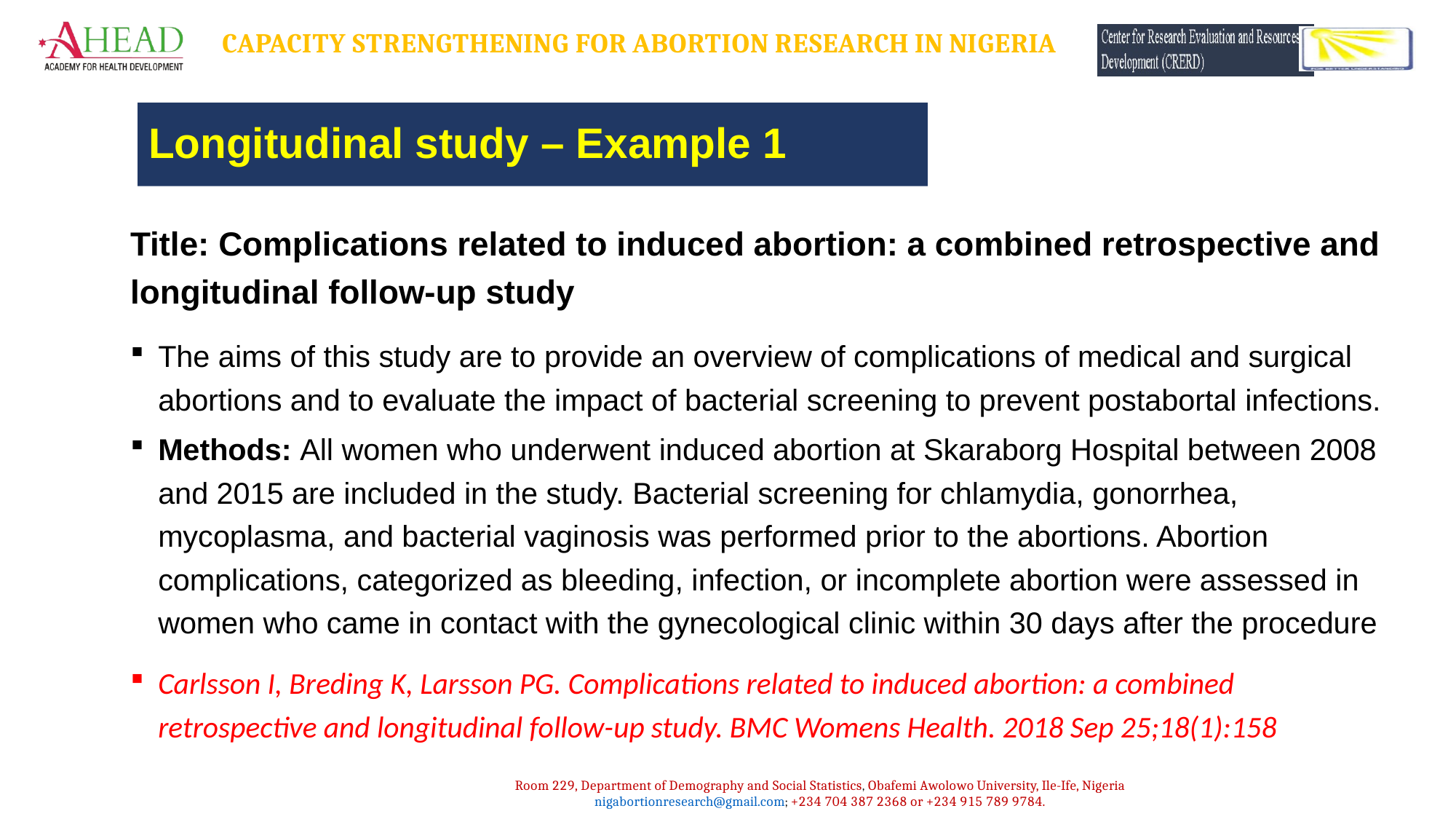

# Longitudinal study – Example 1
Title: Complications related to induced abortion: a combined retrospective and longitudinal follow-up study
The aims of this study are to provide an overview of complications of medical and surgical abortions and to evaluate the impact of bacterial screening to prevent postabortal infections.
Methods: All women who underwent induced abortion at Skaraborg Hospital between 2008 and 2015 are included in the study. Bacterial screening for chlamydia, gonorrhea, mycoplasma, and bacterial vaginosis was performed prior to the abortions. Abortion complications, categorized as bleeding, infection, or incomplete abortion were assessed in women who came in contact with the gynecological clinic within 30 days after the procedure
Carlsson I, Breding K, Larsson PG. Complications related to induced abortion: a combined retrospective and longitudinal follow-up study. BMC Womens Health. 2018 Sep 25;18(1):158